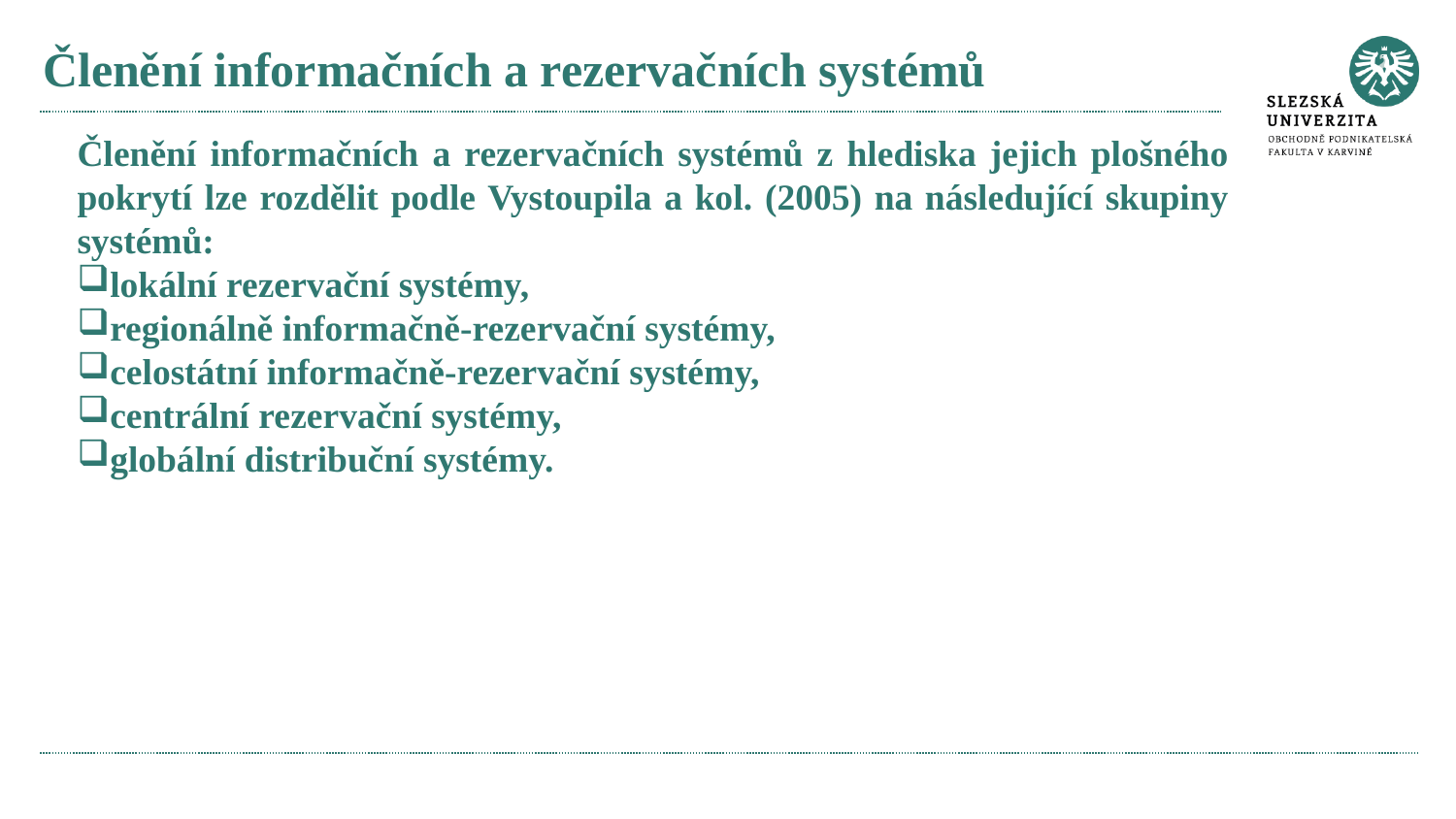

# Členění informačních a rezervačních systémů
Členění informačních a rezervačních systémů z hlediska jejich plošného pokrytí lze rozdělit podle Vystoupila a kol. (2005) na následující skupiny systémů:
lokální rezervační systémy,
regionálně informačně-rezervační systémy,
celostátní informačně-rezervační systémy,
centrální rezervační systémy,
globální distribuční systémy.